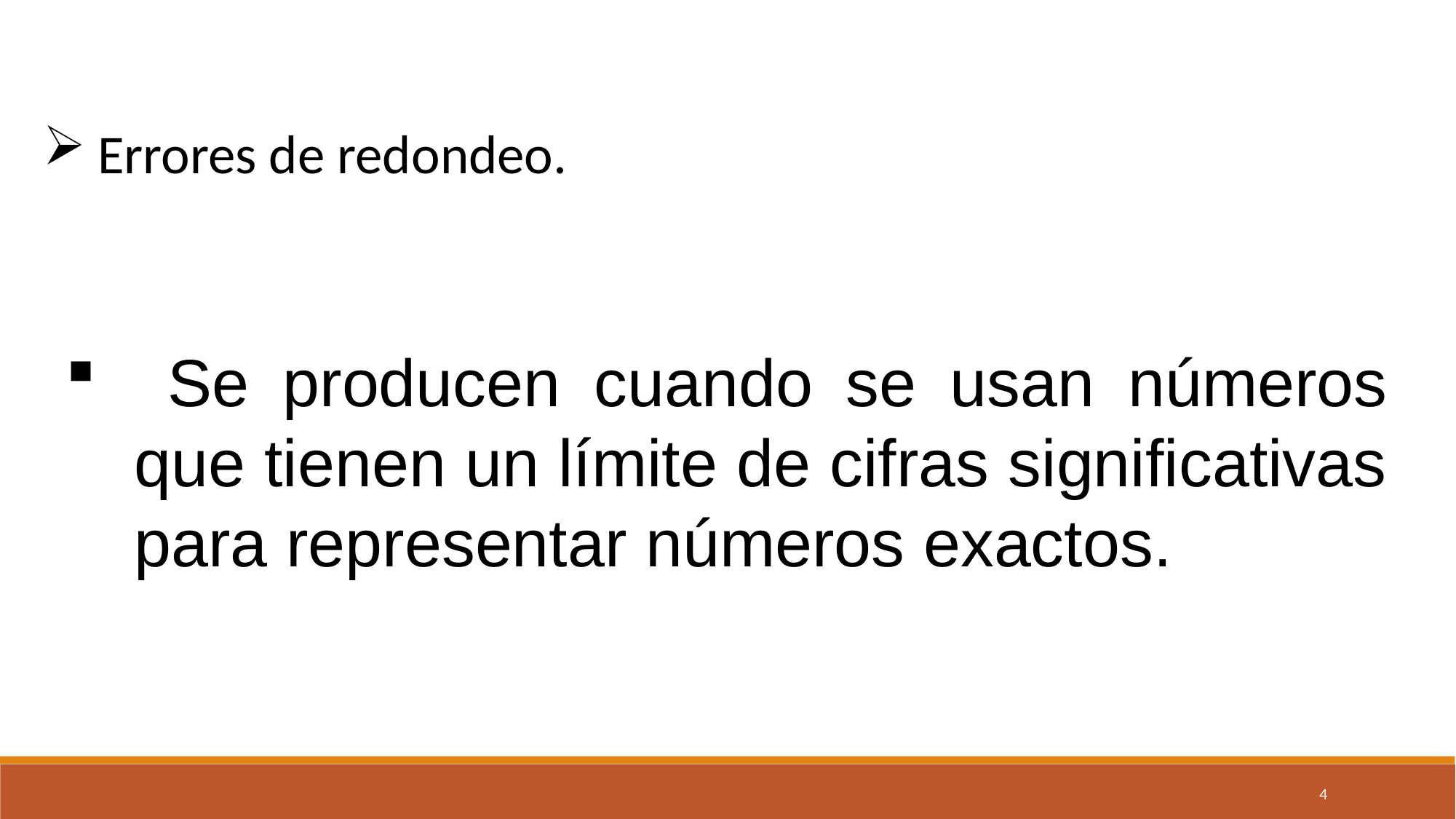

Errores de redondeo.
 Se producen cuando se usan números que tienen un límite de cifras significativas para representar números exactos.
4